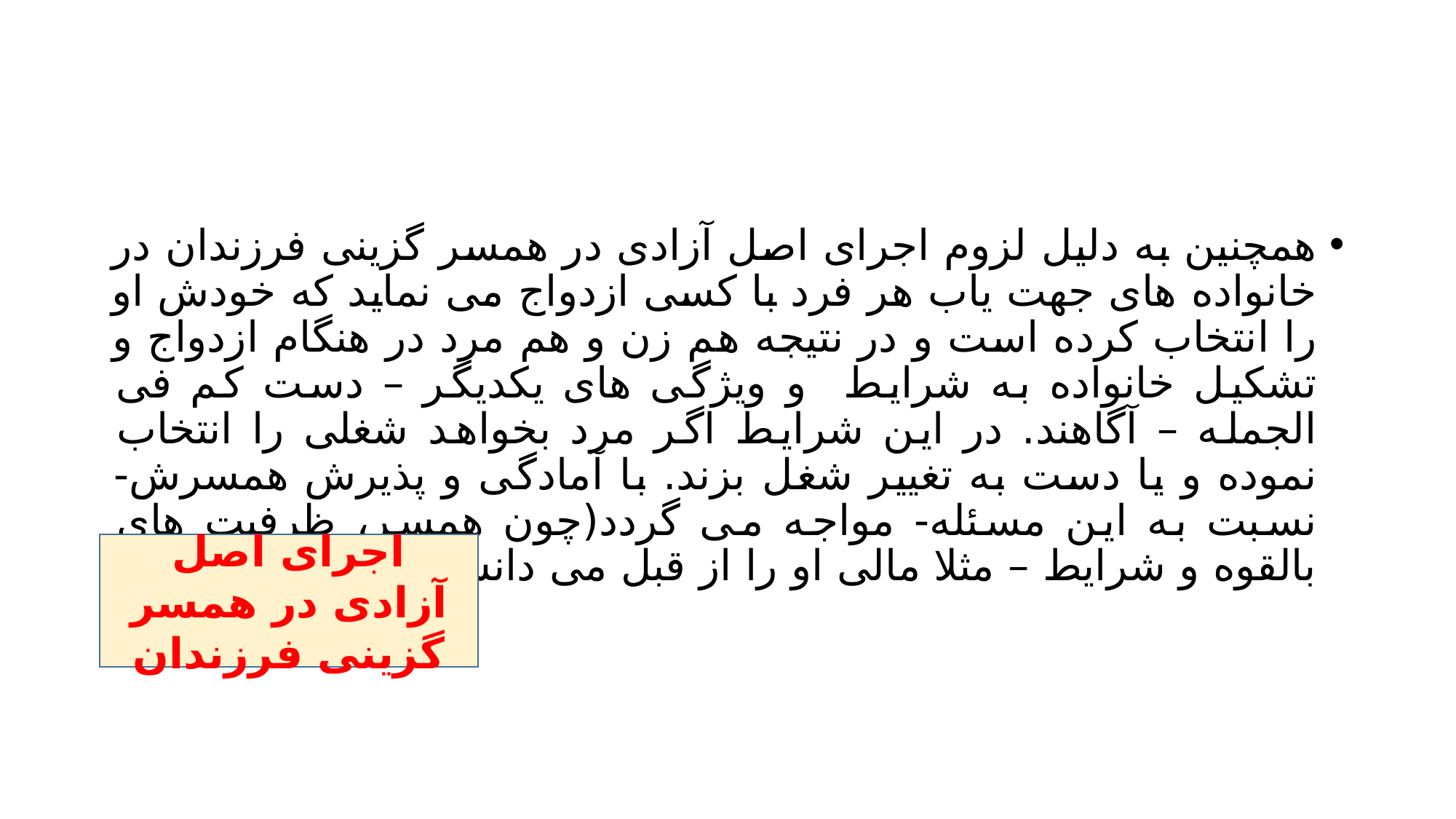

#
همچنین به دلیل لزوم اجرای اصل آزادی در همسر گزینی فرزندان در خانواده های جهت یاب هر فرد با کسی ازدواج می نماید که خودش او را انتخاب کرده است و در نتیجه هم زن و هم مرد در هنگام ازدواج و تشکیل خانواده به شرایط  و ویژگی های یکدیگر – دست کم فی الجمله – آگاهند. در این شرایط اگر مرد بخواهد شغلی را انتخاب نموده و یا دست به تغییر شغل بزند. با آمادگی و پذیرش همسرش- نسبت به این مسئله- مواجه می گردد(چون همسر، ظرفیت های بالقوه و شرایط – مثلا مالی او را از قبل می دانسته است)
اجرای اصل آزادی در همسر گزینی فرزندان